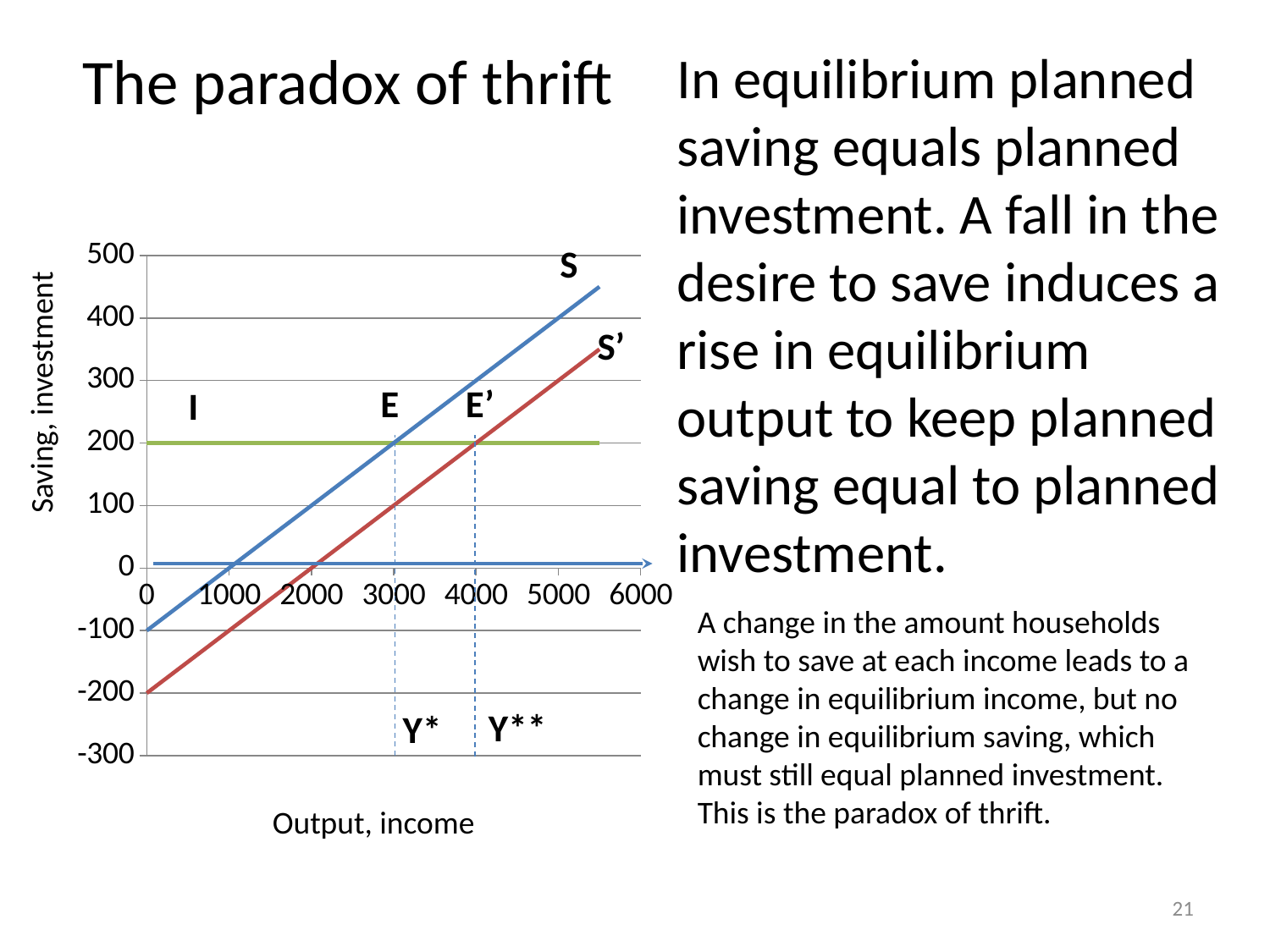

# The paradox of thrift
In equilibrium planned saving equals planned investment. A fall in the desire to save induces a rise in equilibrium output to keep planned saving equal to planned investment.

### Chart: S

| Category | S | S' | I |
|---|---|---|---|
Saving, investment
S’
E
E’
I
A change in the amount households wish to save at each income leads to a change in equilibrium income, but no change in equilibrium saving, which must still equal planned investment. This is the paradox of thrift.
Y**
Y*
Output, income
21